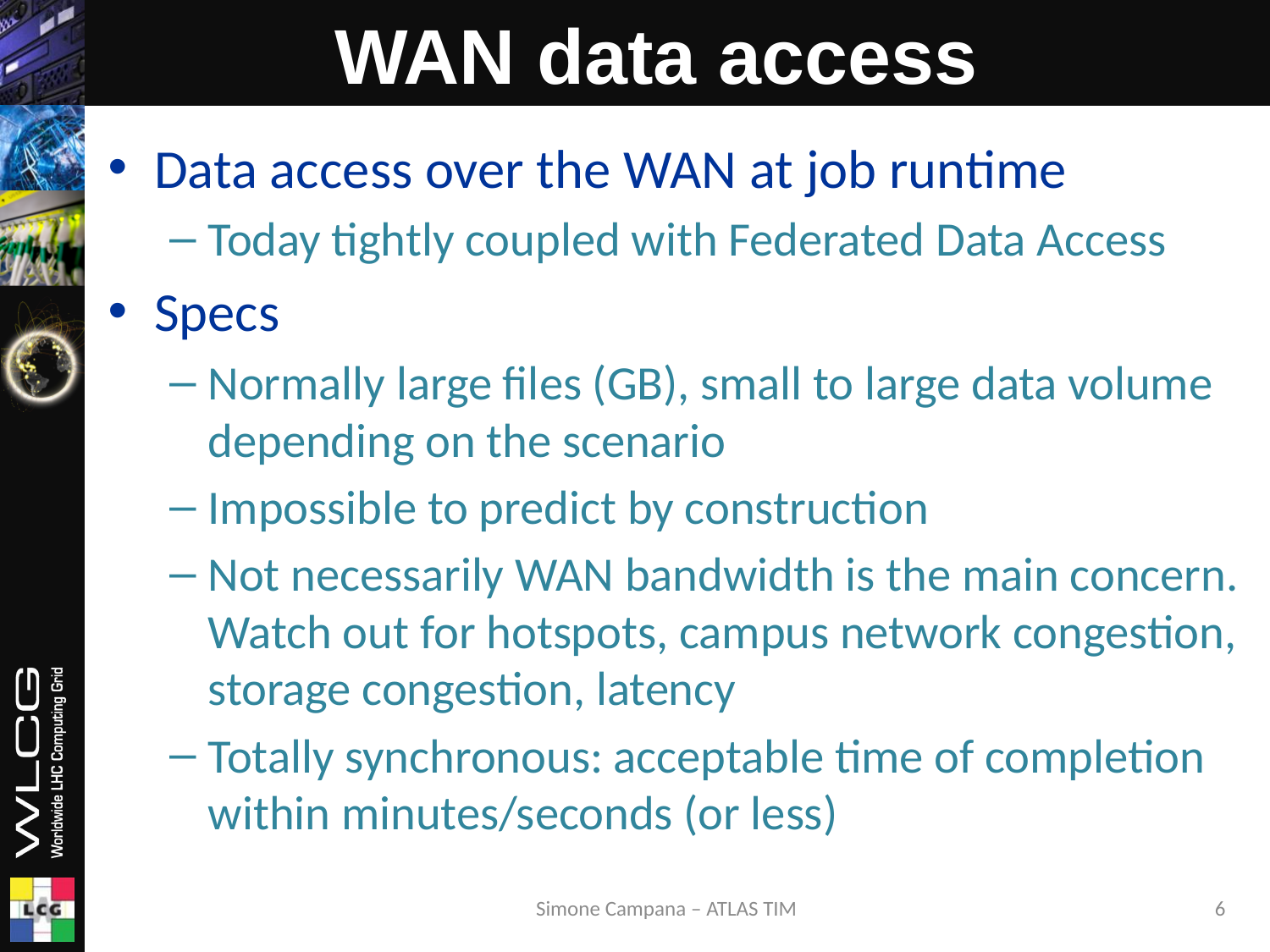

# WAN data access
Data access over the WAN at job runtime
Today tightly coupled with Federated Data Access
Specs
Normally large files (GB), small to large data volume depending on the scenario
Impossible to predict by construction
Not necessarily WAN bandwidth is the main concern. Watch out for hotspots, campus network congestion, storage congestion, latency
Totally synchronous: acceptable time of completion within minutes/seconds (or less)
Simone Campana – ATLAS TIM
6